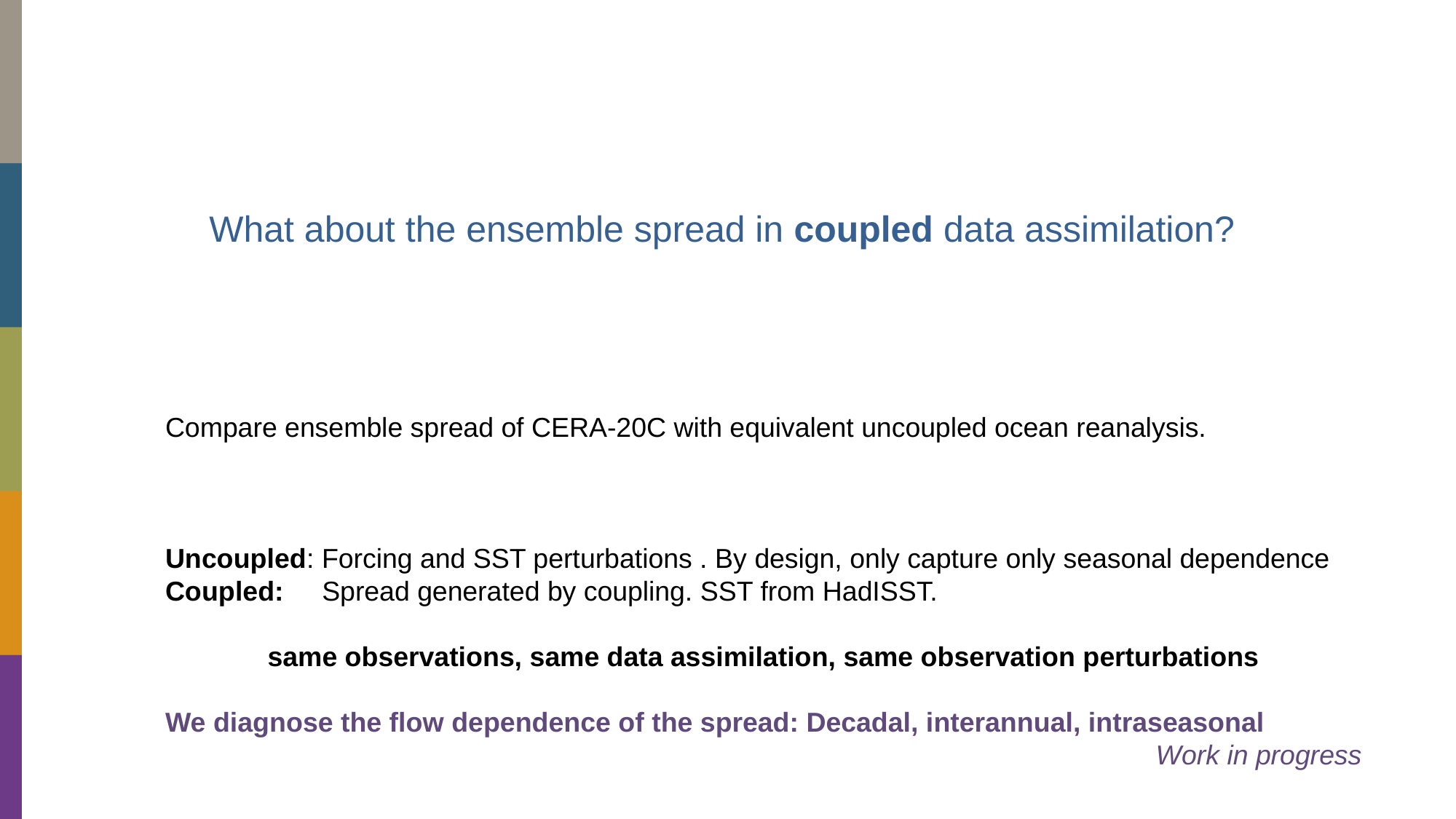

What about the ensemble spread in coupled data assimilation?

Compare ensemble spread of CERA-20C with equivalent uncoupled ocean reanalysis.

Uncoupled: Forcing and SST perturbations . By design, only capture only seasonal dependence
Coupled:     Spread generated by coupling. SST from HadISST.

same observations, same data assimilation, same observation perturbations

We diagnose the flow dependence of the spread: Decadal, interannual, intraseasonal
Work in progress